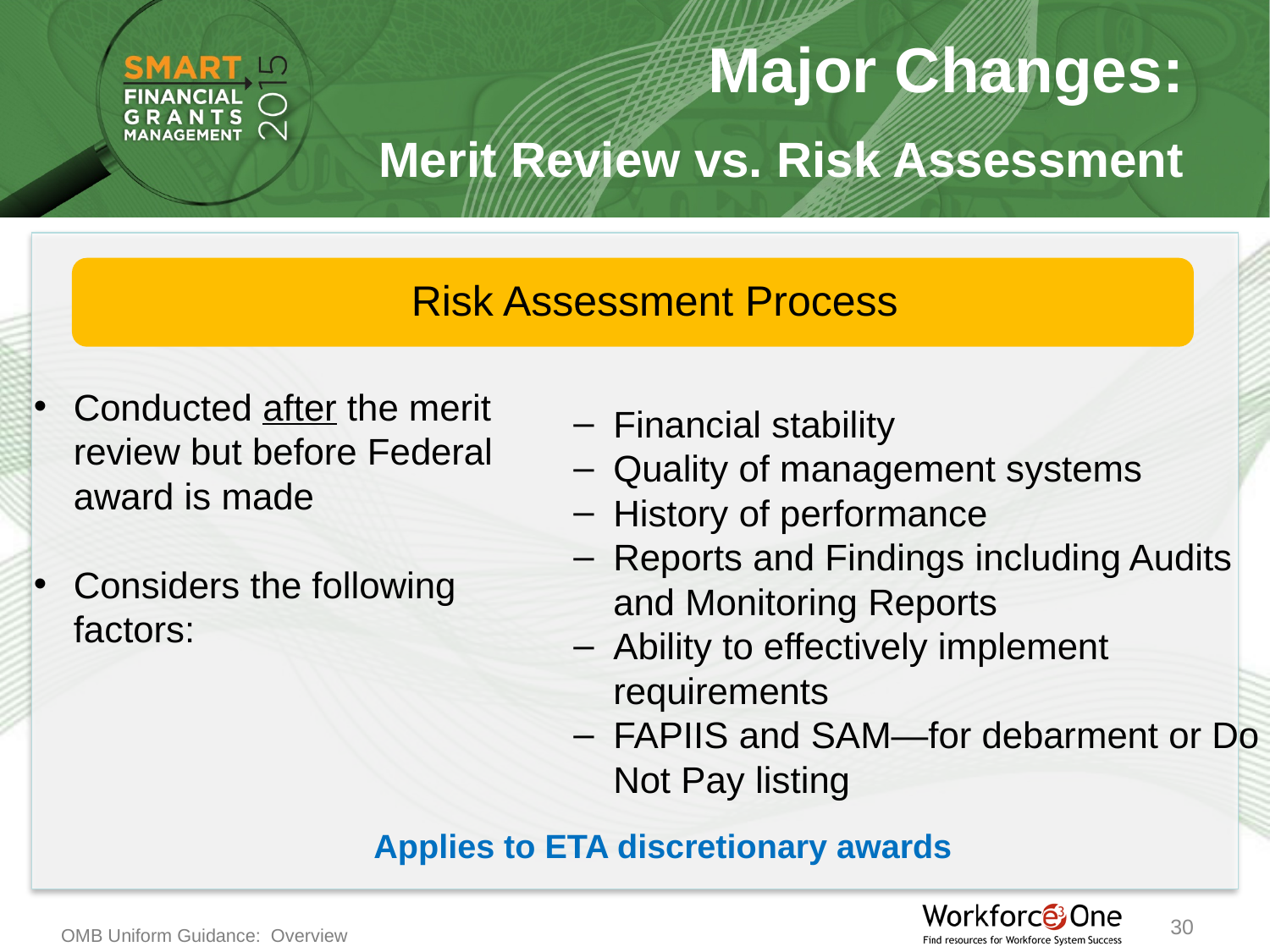

Major Changes:

Merit Review vs. Risk Assessment

Risk Assessment Process

Financial stability
Quality of management systems
History of performance
Reports and Findings including Audits and Monitoring Reports
Ability to effectively implement requirements
FAPIIS and SAM—for debarment or Do Not Pay listing
Conducted after the merit review but before Federal award is made

Considers the following factors:

Applies to ETA discretionary awards